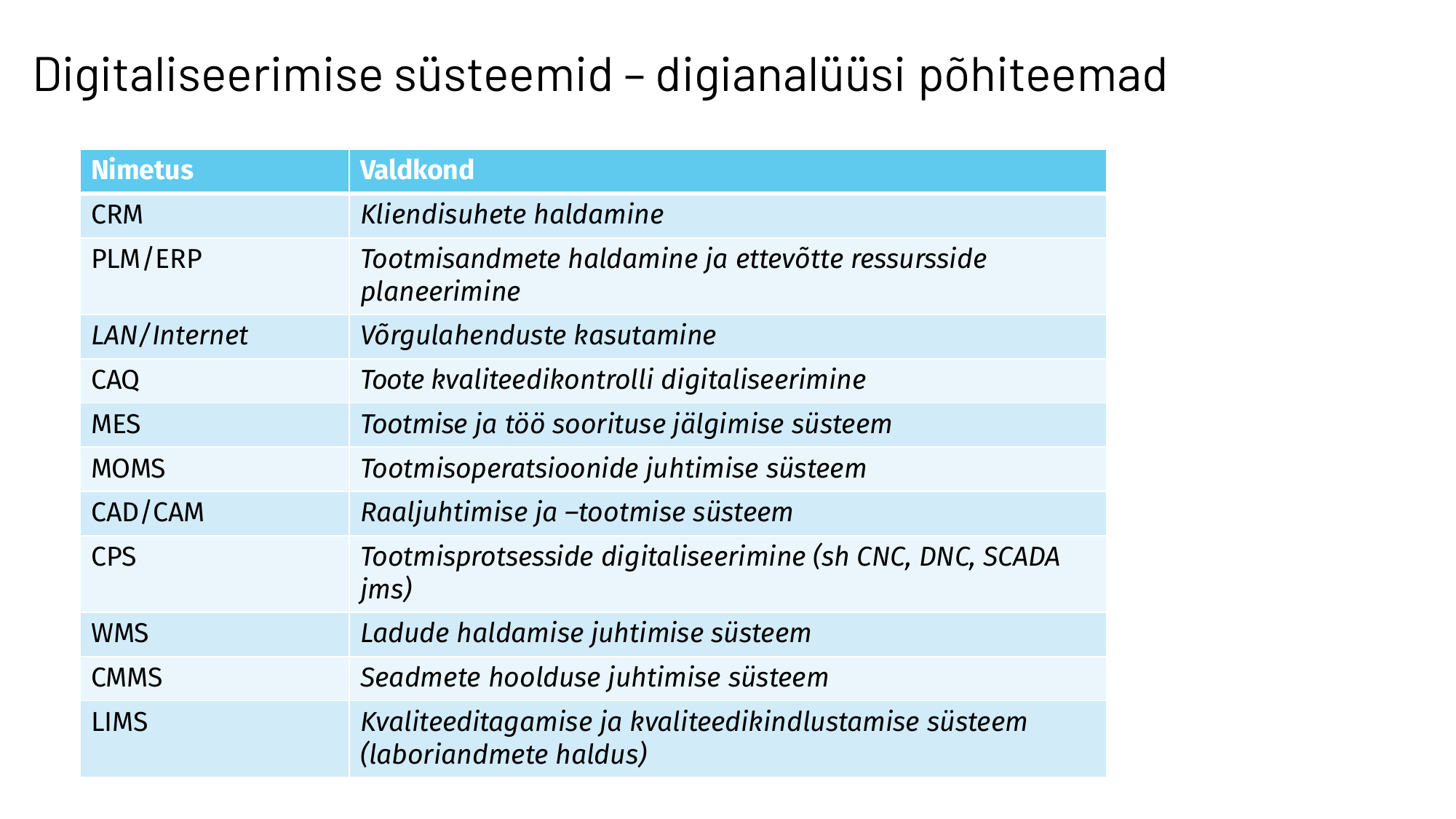

# Digitaliseerimise süsteemid – digianalüüsi põhiteemad
| Nimetus | Valdkond |
| --- | --- |
| CRM | Kliendisuhete haldamine |
| PLM/ERP | Tootmisandmete haldamine ja ettevõtte ressursside planeerimine |
| LAN/Internet | Võrgulahenduste kasutamine |
| CAQ | Toote kvaliteedikontrolli digitaliseerimine |
| MES | Tootmise ja töö soorituse jälgimise süsteem |
| MOMS | Tootmisoperatsioonide juhtimise süsteem |
| CAD/CAM | Raaljuhtimise ja –tootmise süsteem |
| CPS | Tootmisprotsesside digitaliseerimine (sh CNC, DNC, SCADA jms) |
| WMS | Ladude haldamise juhtimise süsteem |
| CMMS | Seadmete hoolduse juhtimise süsteem |
| LIMS | Kvaliteeditagamise ja kvaliteedikindlustamise süsteem (laboriandmete haldus) |